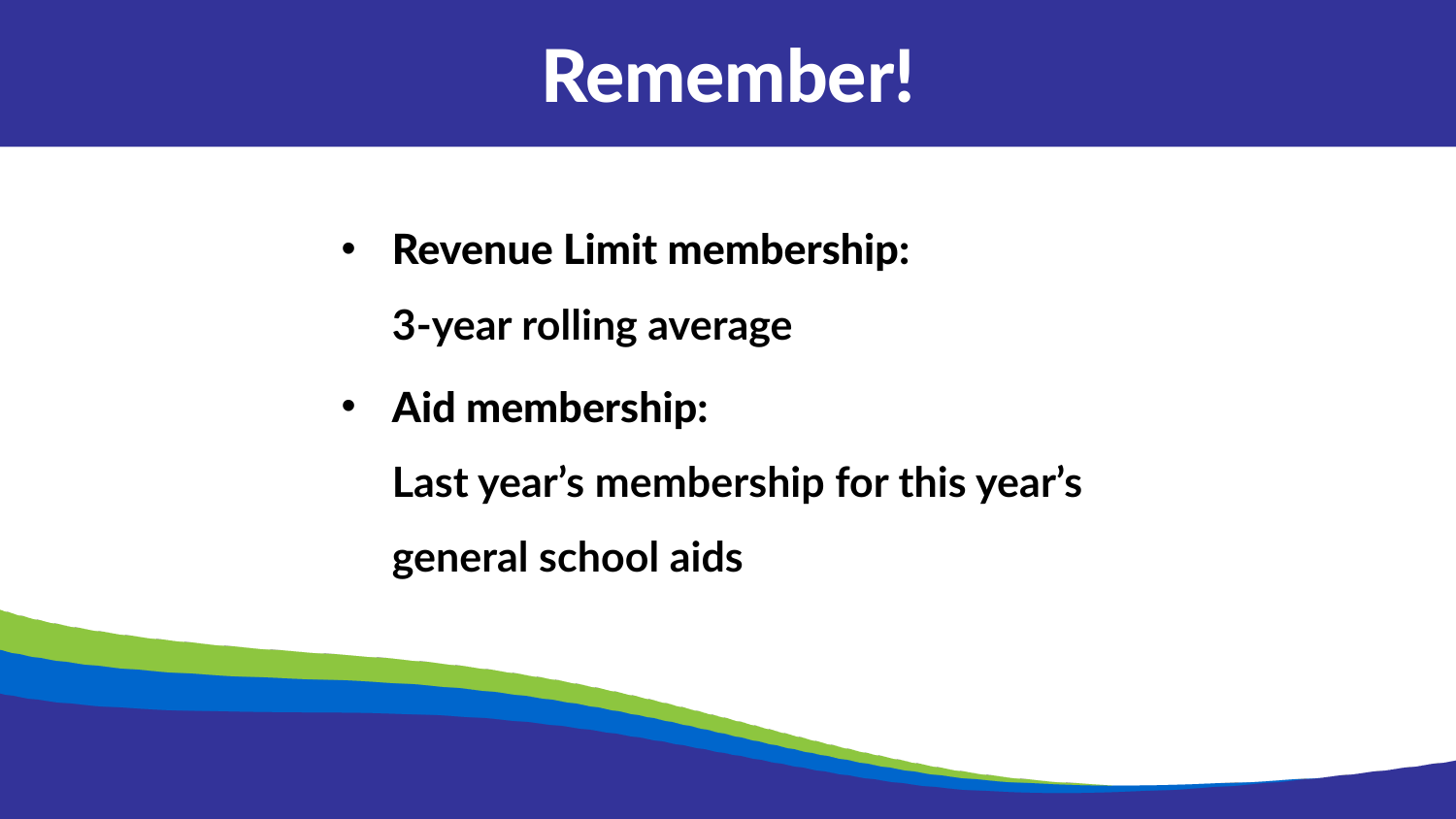

Remember!
Revenue Limit membership:
3-year rolling average
Aid membership:
Last year’s membership for this year’s general school aids